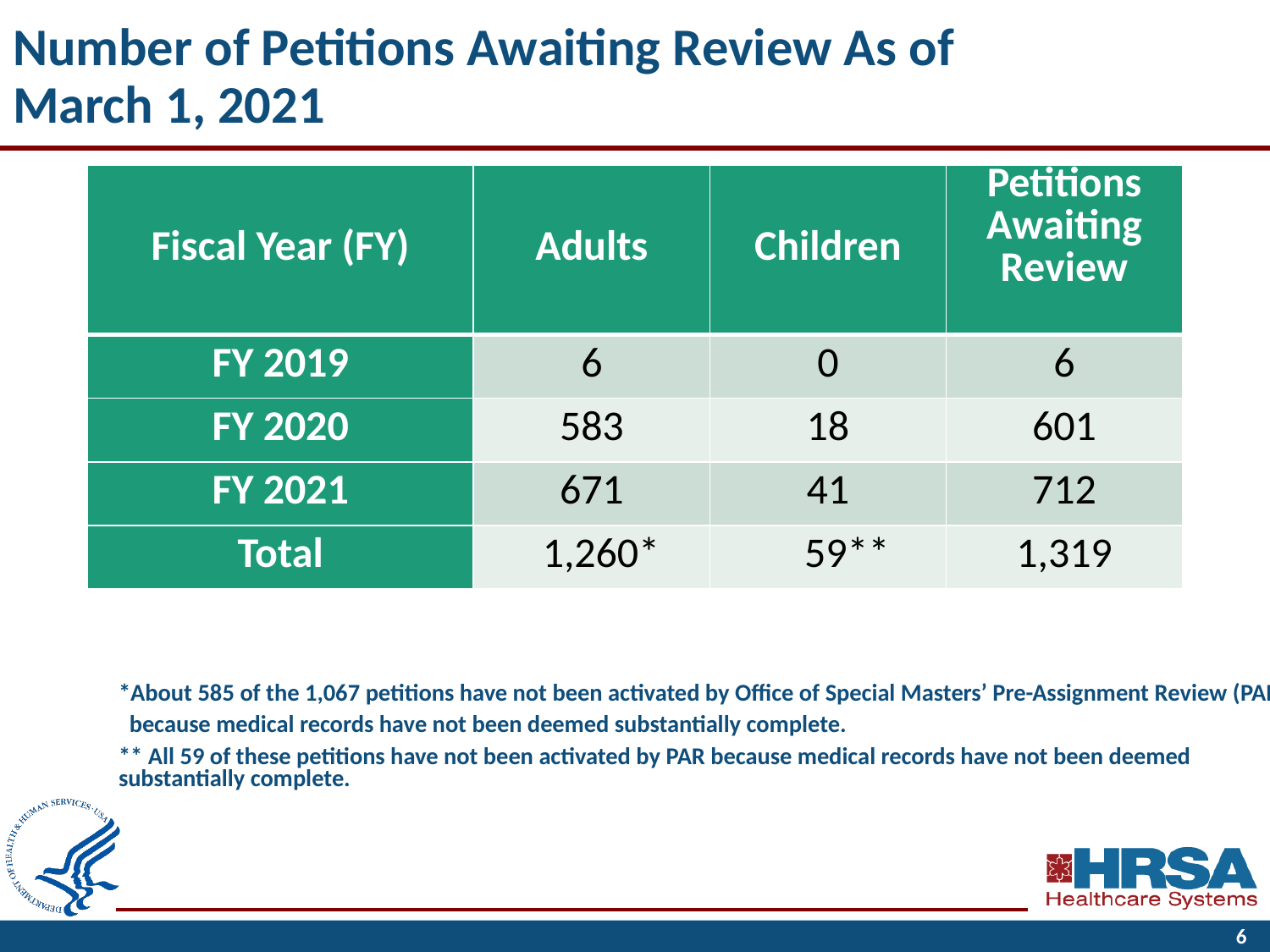

# Number of Petitions Awaiting Review As of March 1, 2021
| Fiscal Year (FY) | Adults | Children | Petitions Awaiting Review |
| --- | --- | --- | --- |
| FY 2019 | 6 | 0 | 6 |
| FY 2020 | 583 | 18 | 601 |
| FY 2021 | 671 | 41 | 712 |
| Total | 1,260\* | 59\*\* | 1,319 |
*About 585 of the 1,067 petitions have not been activated by Office of Special Masters’ Pre-Assignment Review (PAR)
  because medical records have not been deemed substantially complete.
** All 59 of these petitions have not been activated by PAR because medical records have not been deemed substantially complete.

6